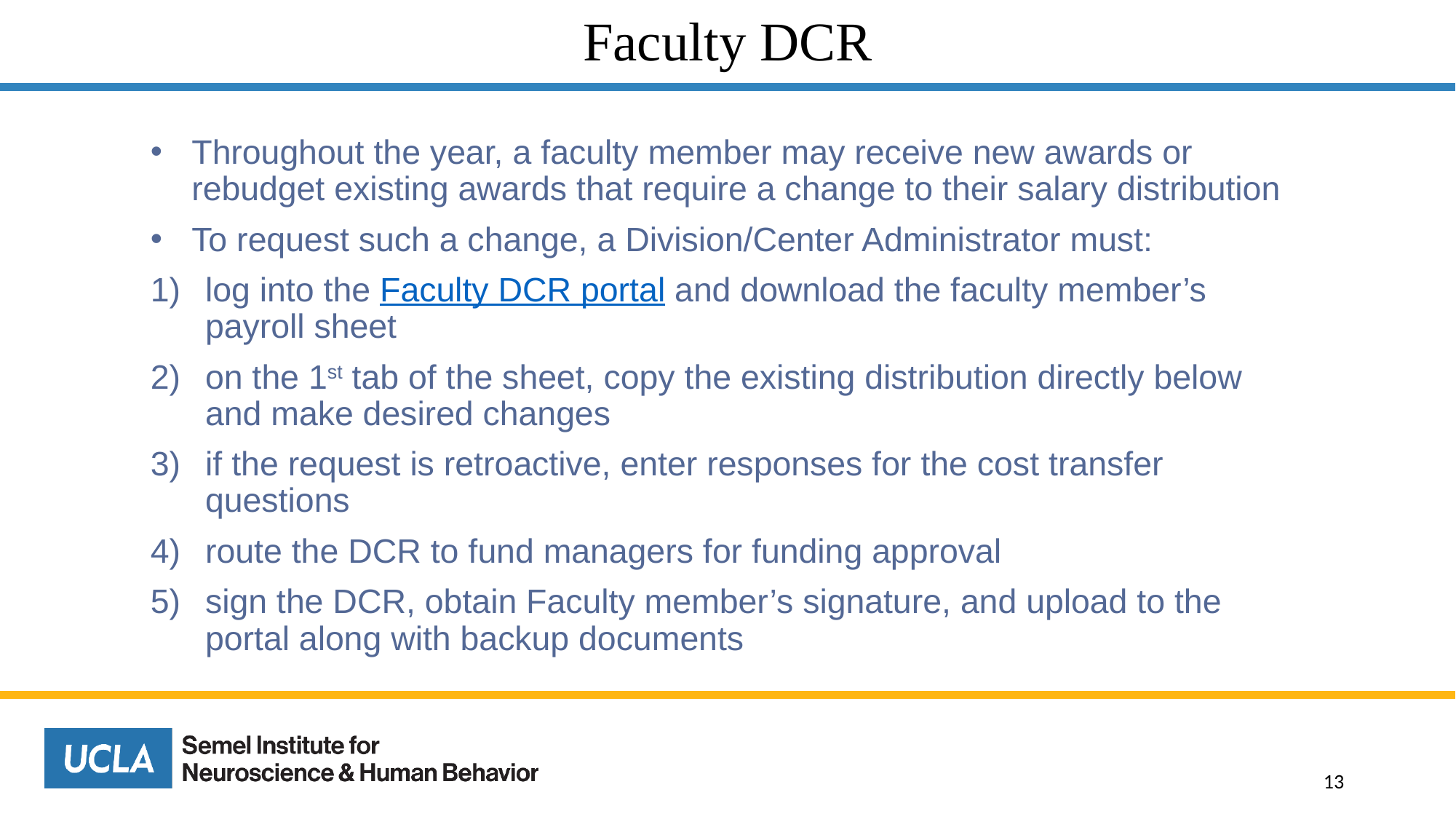

# Faculty DCR
Throughout the year, a faculty member may receive new awards or rebudget existing awards that require a change to their salary distribution
To request such a change, a Division/Center Administrator must:
log into the Faculty DCR portal and download the faculty member’s payroll sheet
on the 1st tab of the sheet, copy the existing distribution directly below and make desired changes
if the request is retroactive, enter responses for the cost transfer questions
route the DCR to fund managers for funding approval
sign the DCR, obtain Faculty member’s signature, and upload to the portal along with backup documents

13